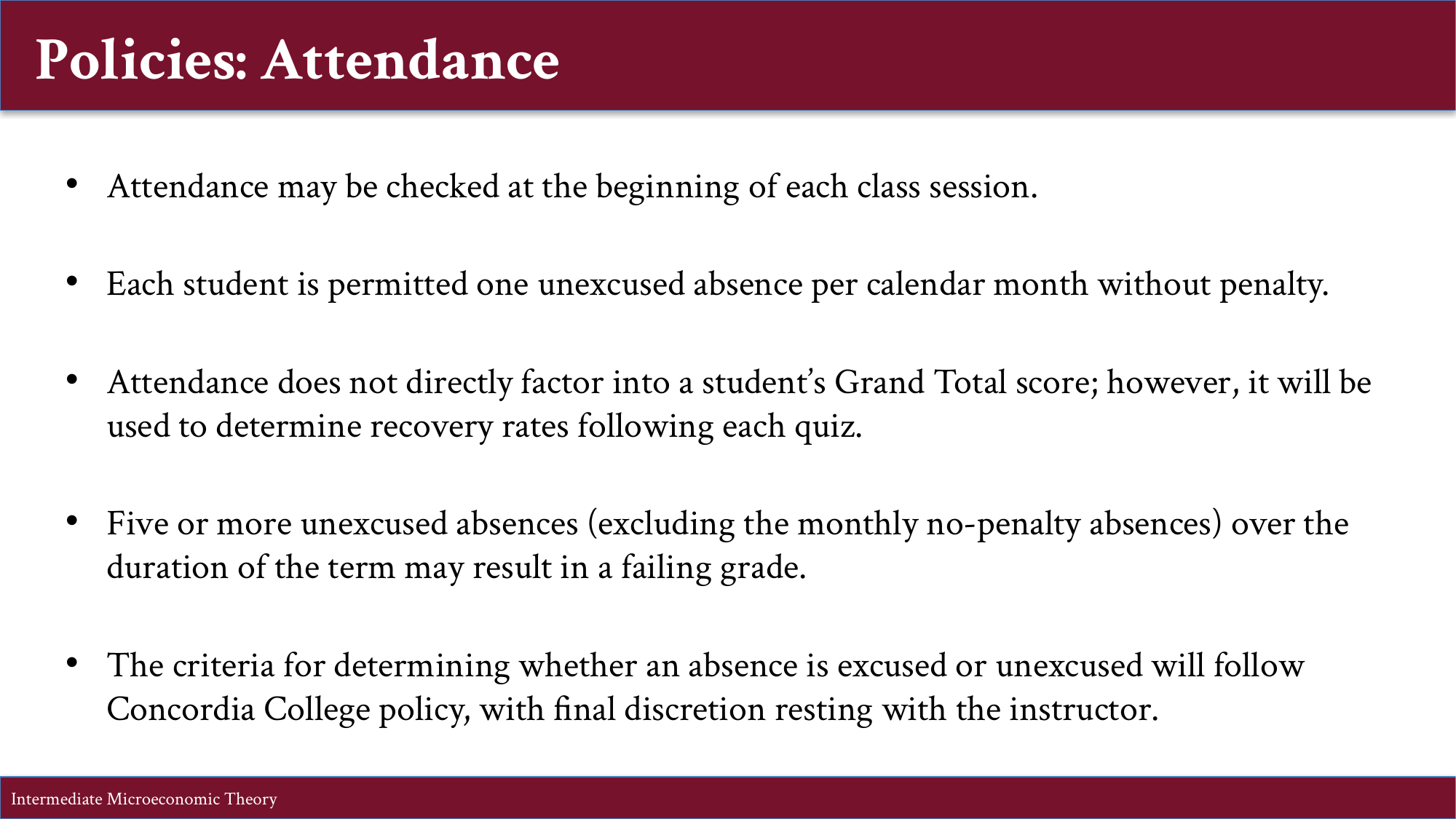

Policies: Attendance
Attendance may be checked at the beginning of each class session.

Each student is permitted one unexcused absence per calendar month without penalty.

Attendance does not directly factor into a student’s Grand Total score; however, it will be used to determine recovery rates following each quiz.

Five or more unexcused absences (excluding the monthly no-penalty absences) over the duration of the term may result in a failing grade.

The criteria for determining whether an absence is excused or unexcused will follow Concordia College policy, with final discretion resting with the instructor.

Intermediate Microeconomic Theory